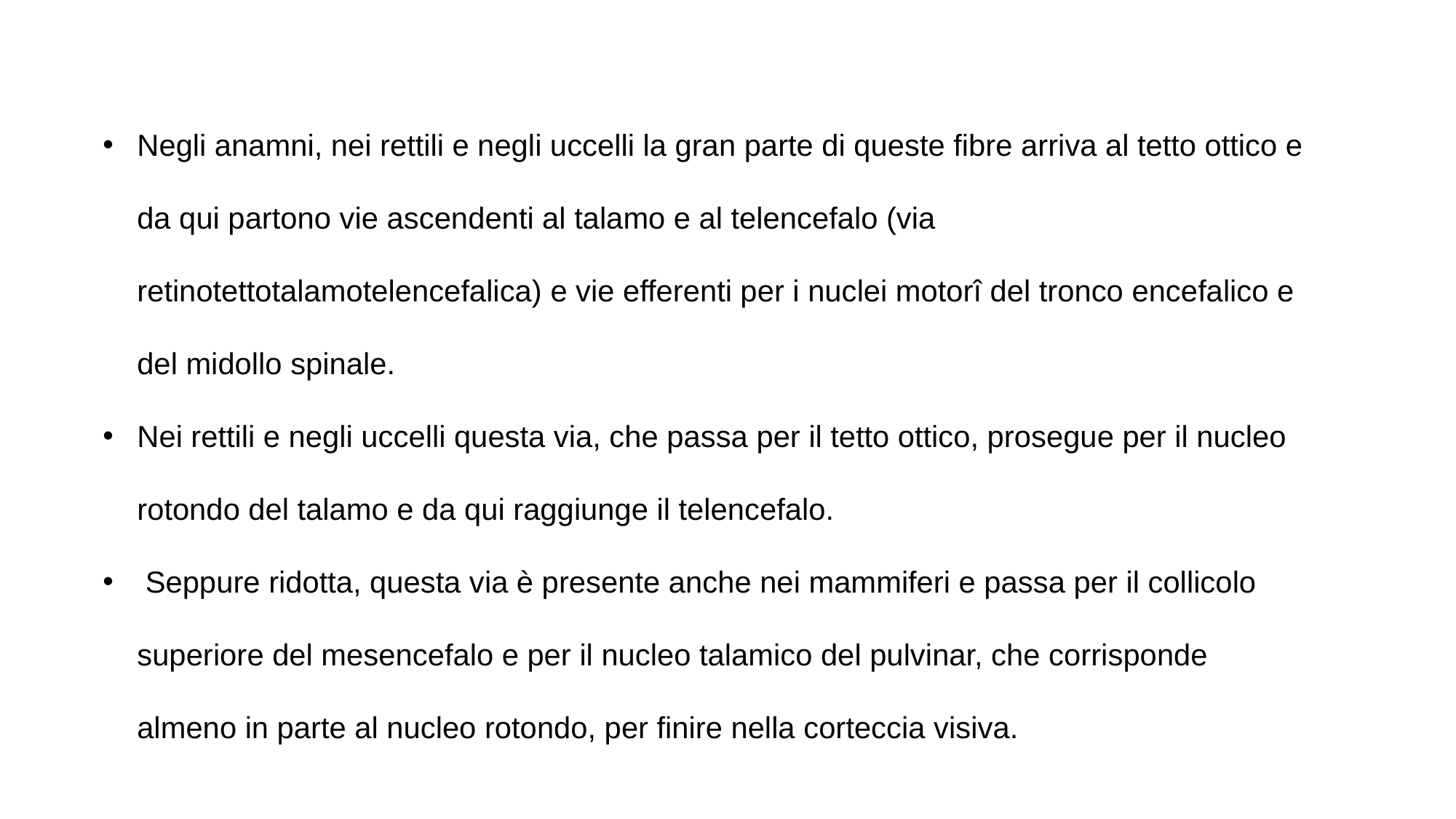

Negli anamni, nei rettili e negli uccelli la gran parte di queste fibre arriva al tetto ottico e da qui partono vie ascendenti al talamo e al telencefalo (via retinotettotalamotelencefalica) e vie efferenti per i nuclei motorî del tronco encefalico e del midollo spinale.
Nei rettili e negli uccelli questa via, che passa per il tetto ottico, prosegue per il nucleo rotondo del talamo e da qui raggiunge il telencefalo.
 Seppure ridotta, questa via è presente anche nei mammiferi e passa per il collicolo superiore del mesencefalo e per il nucleo talamico del pulvinar, che corrisponde almeno in parte al nucleo rotondo, per finire nella corteccia visiva.